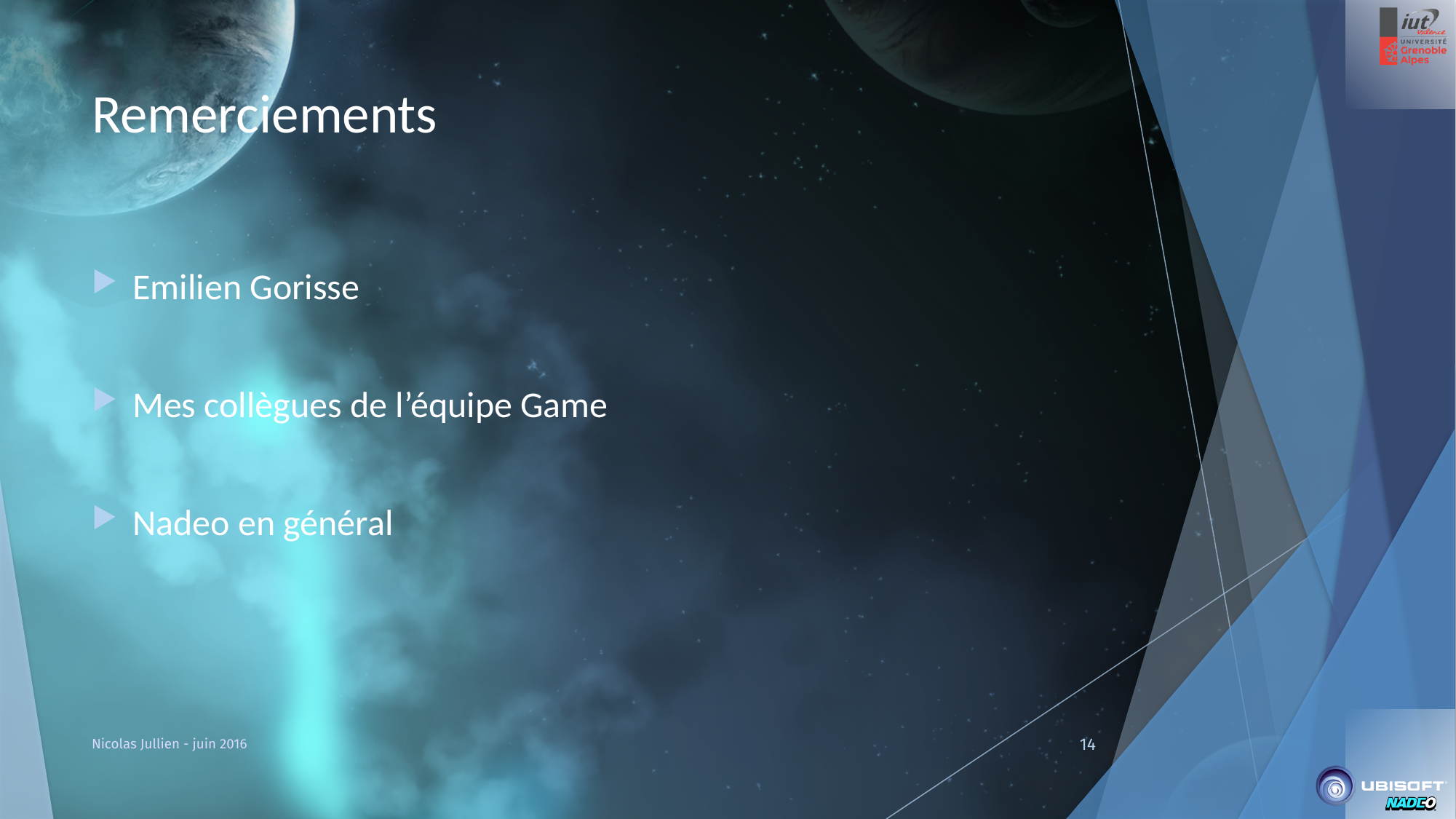

# Remerciements
Emilien Gorisse

Mes collègues de l’équipe Game

Nadeo en général
Nicolas Jullien - juin 2016
14